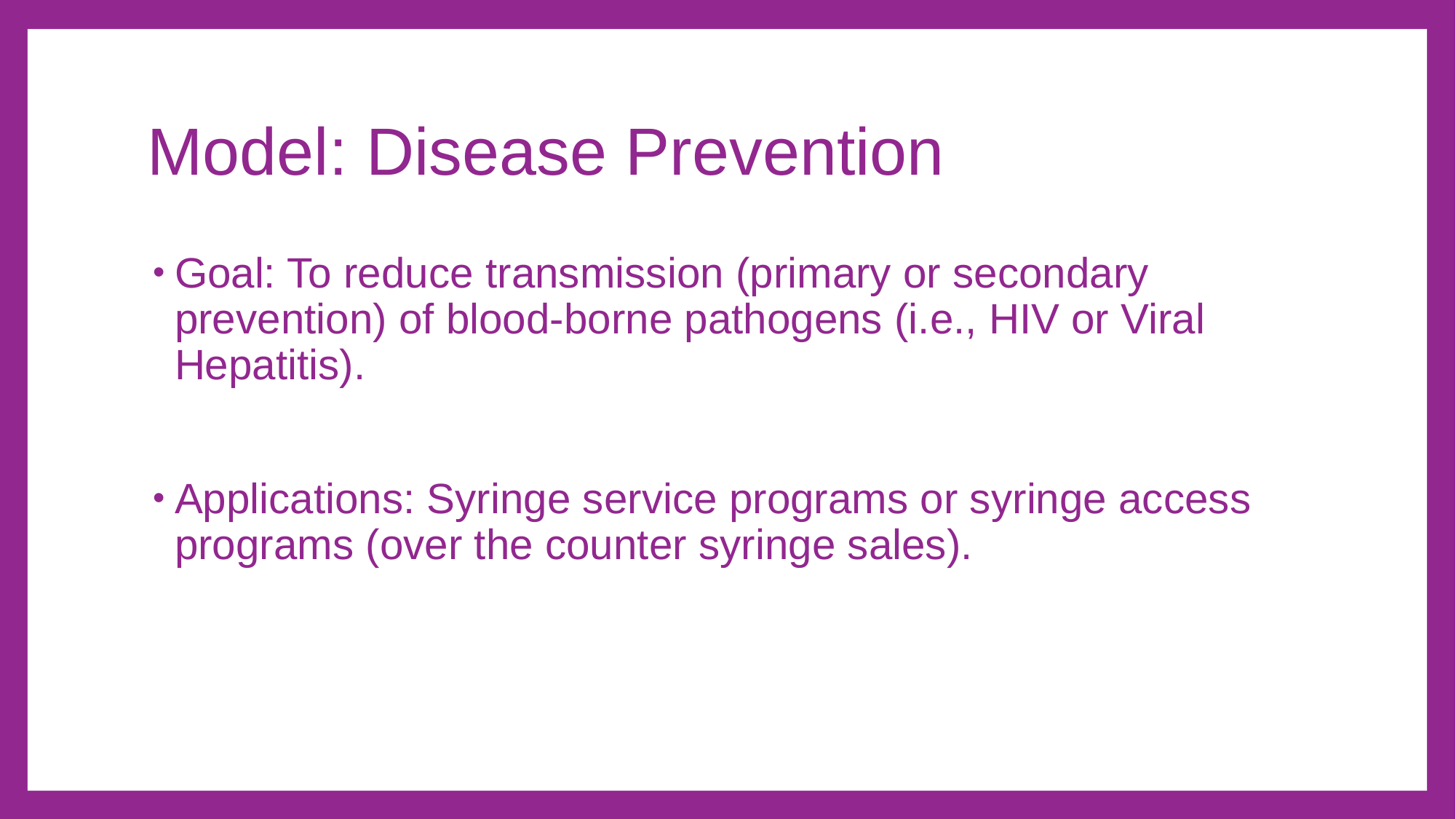

# Model: Disease Prevention
Goal: To reduce transmission (primary or secondary prevention) of blood-borne pathogens (i.e., HIV or Viral Hepatitis).

Applications: Syringe service programs or syringe access programs (over the counter syringe sales).